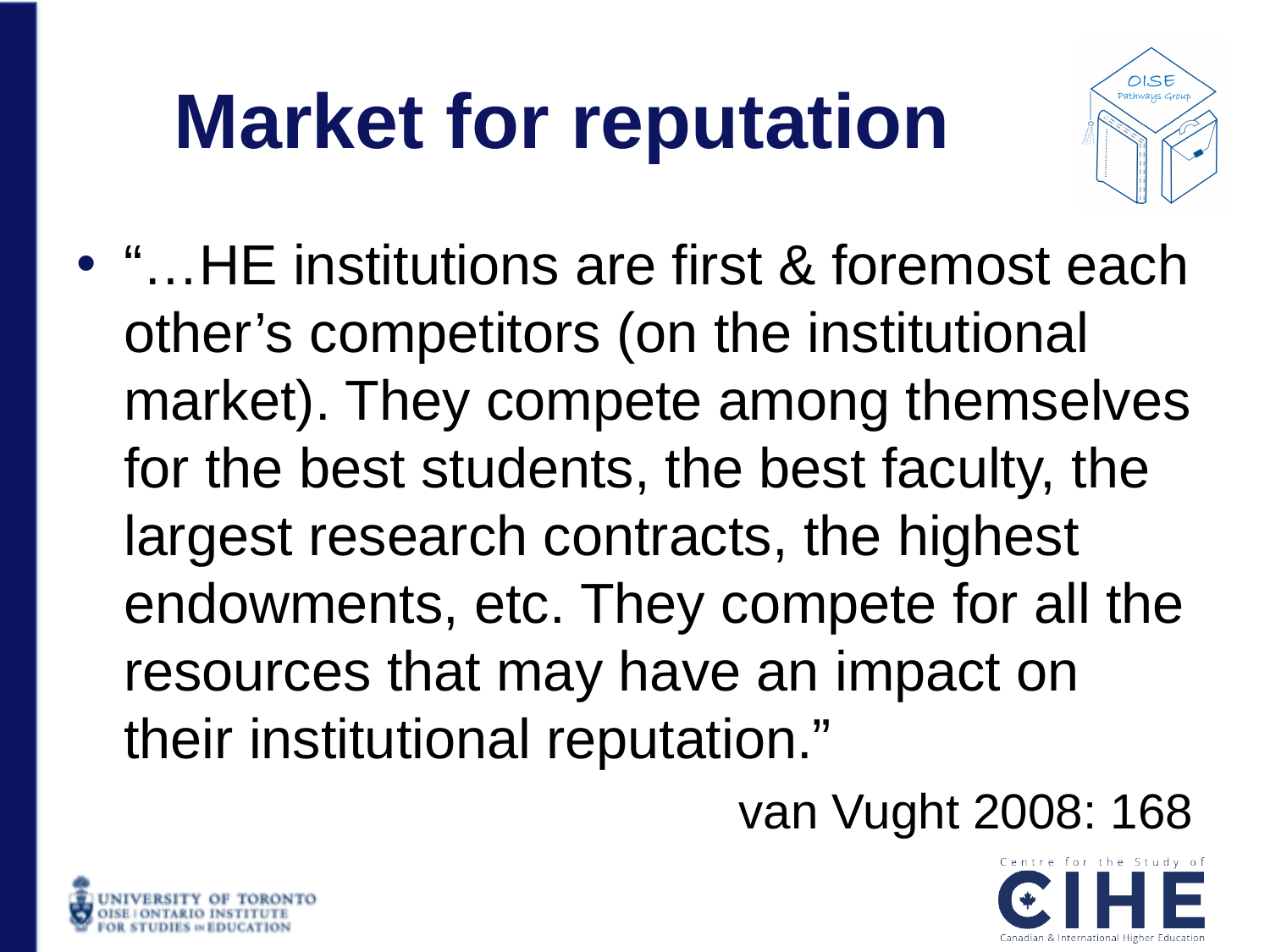

# Market for reputation
“…HE institutions are first & foremost each other’s competitors (on the institutional market). They compete among themselves for the best students, the best faculty, the largest research contracts, the highest endowments, etc. They compete for all the resources that may have an impact on their institutional reputation.”
 van Vught 2008: 168